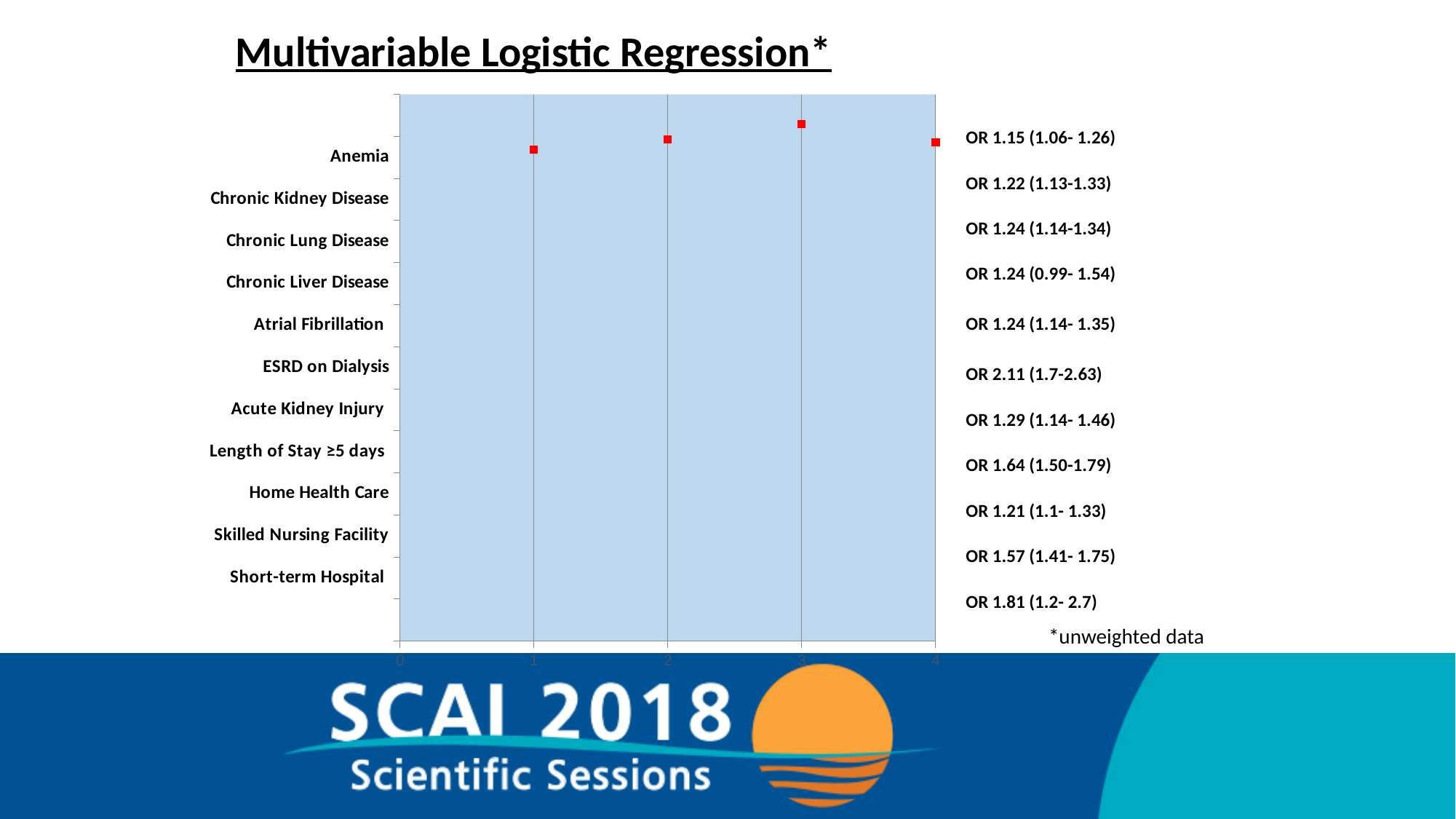

# Multivariable Logistic Regression*

[unsupported chart]

| OR 1.15 (1.06- 1.26) |
| --- |
| OR 1.22 (1.13-1.33) |
| OR 1.24 (1.14-1.34) |
| OR 1.24 (0.99- 1.54) |
| OR 1.24 (1.14- 1.35) |
| OR 2.11 (1.7-2.63) |
| OR 1.29 (1.14- 1.46) |
| OR 1.64 (1.50-1.79) |
| OR 1.21 (1.1- 1.33) |
| OR 1.57 (1.41- 1.75) |
| OR 1.81 (1.2- 2.7) |
*unweighted data